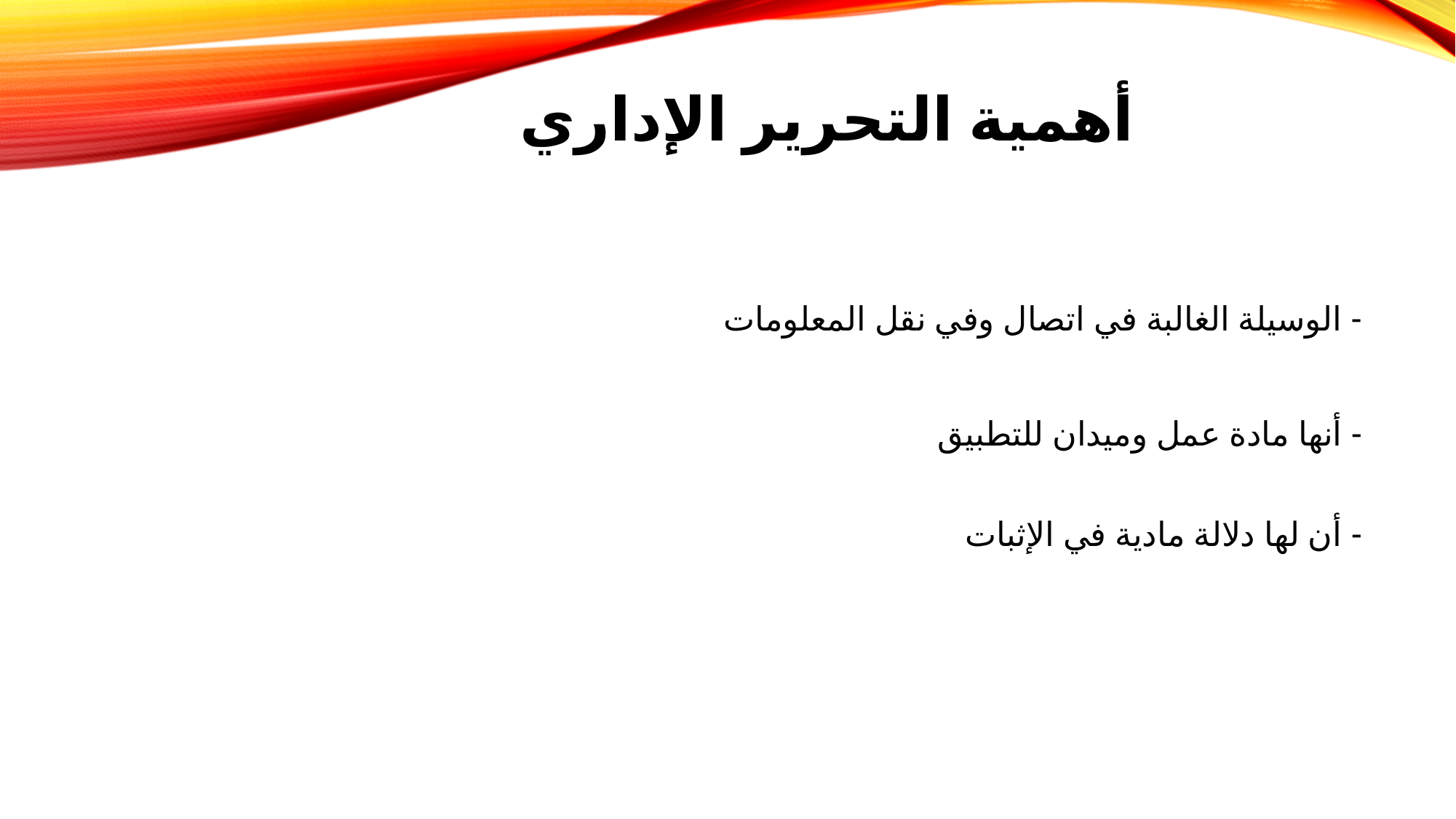

# أهمية التحرير الإداري
- الوسيلة الغالبة في اتصال وفي نقل المعلومات
- أنها مادة عمل وميدان للتطبيق
- أن لها دلالة مادية في الإثبات